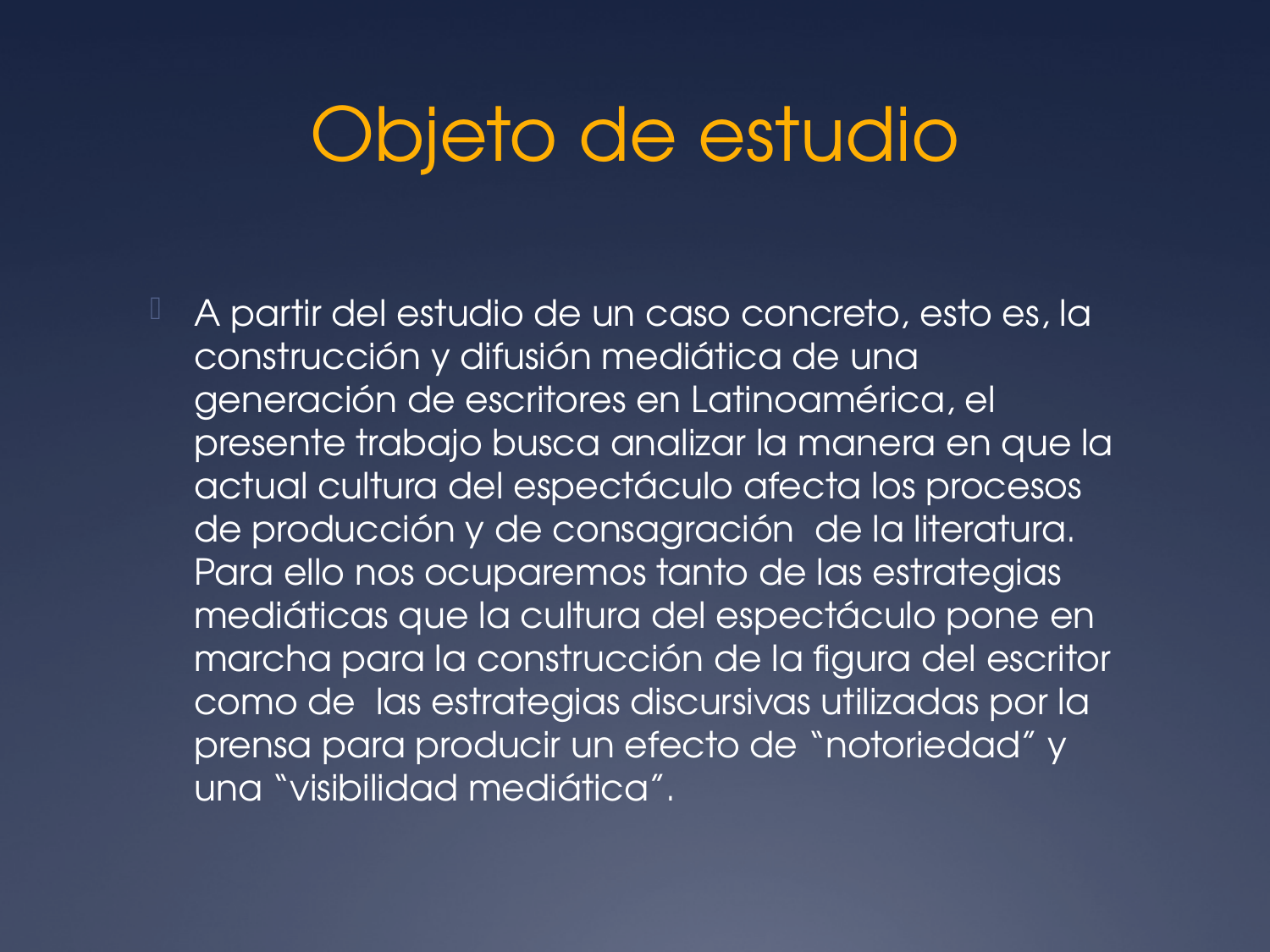

# Objeto de estudio
A partir del estudio de un caso concreto, esto es, la construcción y difusión mediática de una generación de escritores en Latinoamérica, el presente trabajo busca analizar la manera en que la actual cultura del espectáculo afecta los procesos de producción y de consagración  de la literatura.  Para ello nos ocuparemos tanto de las estrategias mediáticas que la cultura del espectáculo pone en marcha para la construcción de la figura del escritor como de  las estrategias discursivas utilizadas por la prensa para producir un efecto de “notoriedad” y una “visibilidad mediática”.